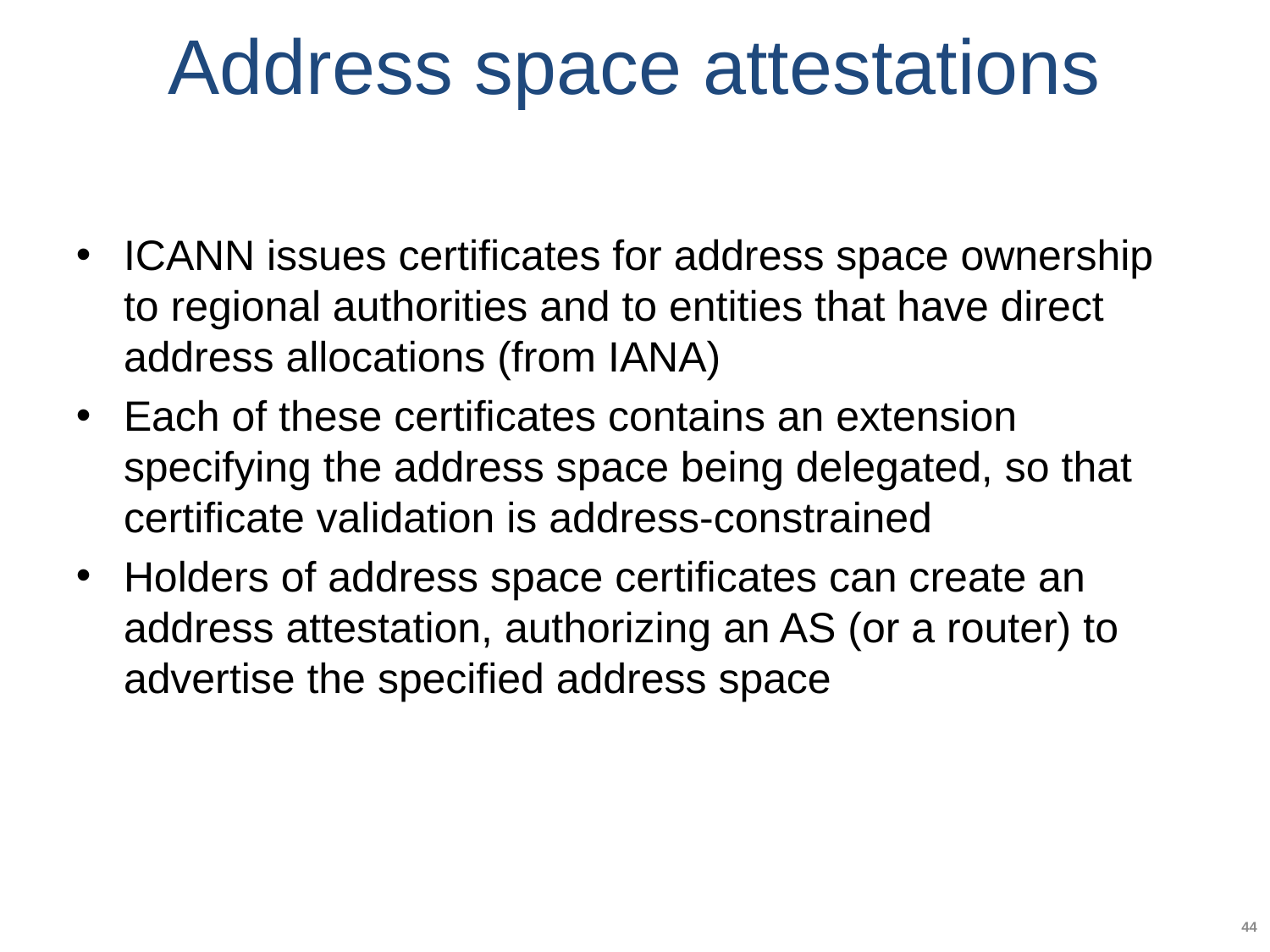

# Address space attestations
ICANN issues certificates for address space ownership to regional authorities and to entities that have direct address allocations (from IANA)
Each of these certificates contains an extension specifying the address space being delegated, so that certificate validation is address-constrained
Holders of address space certificates can create an address attestation, authorizing an AS (or a router) to advertise the specified address space
44